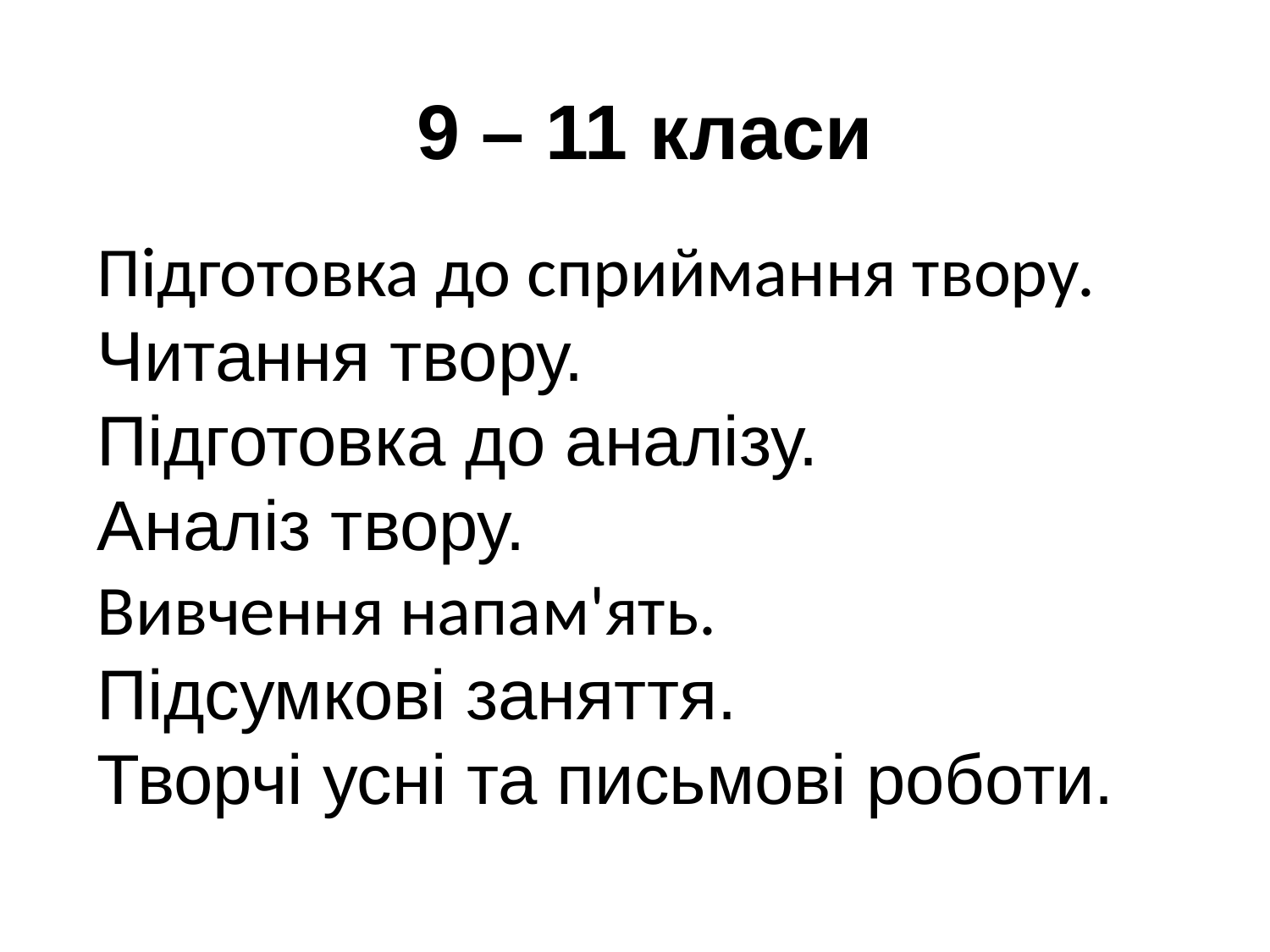

9 – 11 класи

Підготовка до сприймання твору.
Читання твору.
Підготовка до аналізу.
Аналіз твору.
Вивчення напам'ять.
Підсумкові заняття.
Творчі усні та письмові роботи.